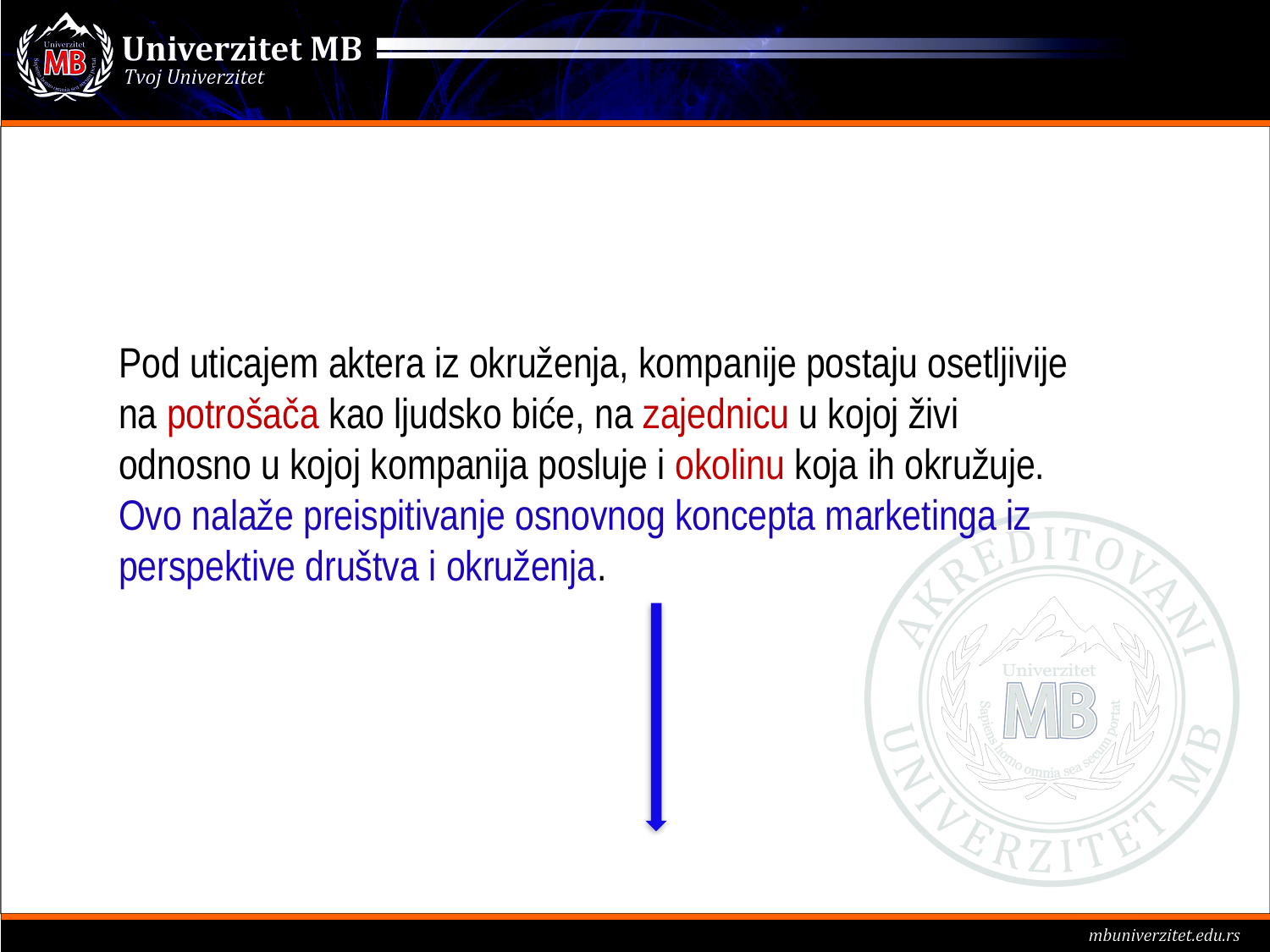

Pod uticajem aktera iz okruženja, kompanije postaju osetljivije na potrošača kao ljudsko biće, na zajednicu u kojoj živi odnosno u kojoj kompanija posluje i okolinu koja ih okružuje. Ovo nalaže preispitivanje osnovnog koncepta marketinga iz perspektive društva i okruženja.